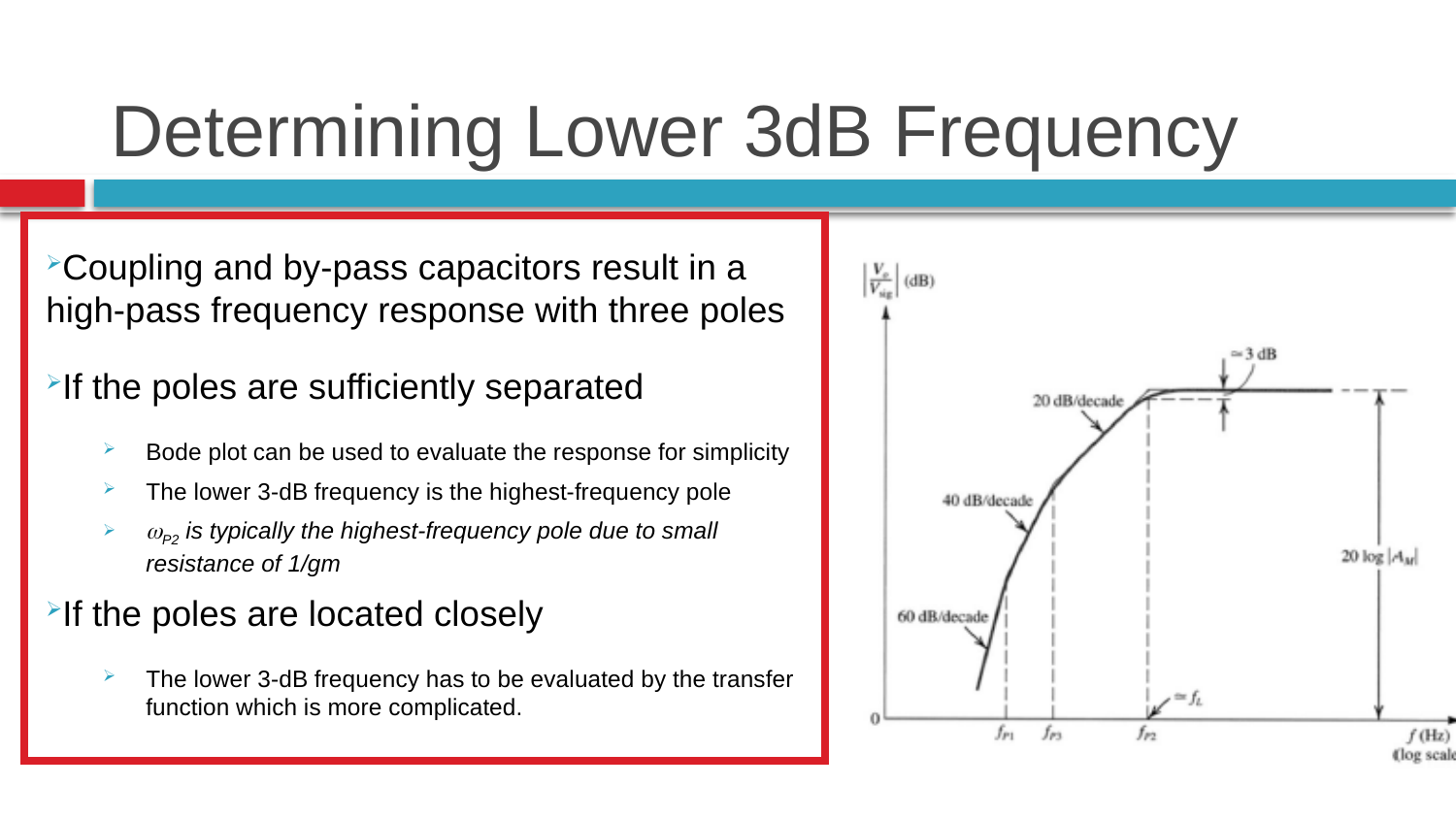

# Determining Lower 3dB Frequency
Coupling and by-pass capacitors result in a high-pass frequency response with three poles
If the poles are sufficiently separated
Bode plot can be used to evaluate the response for simplicity
The lower 3-dB frequency is the highest-frequency pole
ωP2 is typically the highest-frequency pole due to small resistance of 1/gm
If the poles are located closely
The lower 3-dB frequency has to be evaluated by the transfer function which is more complicated.

### Chart

| Category |
|---|